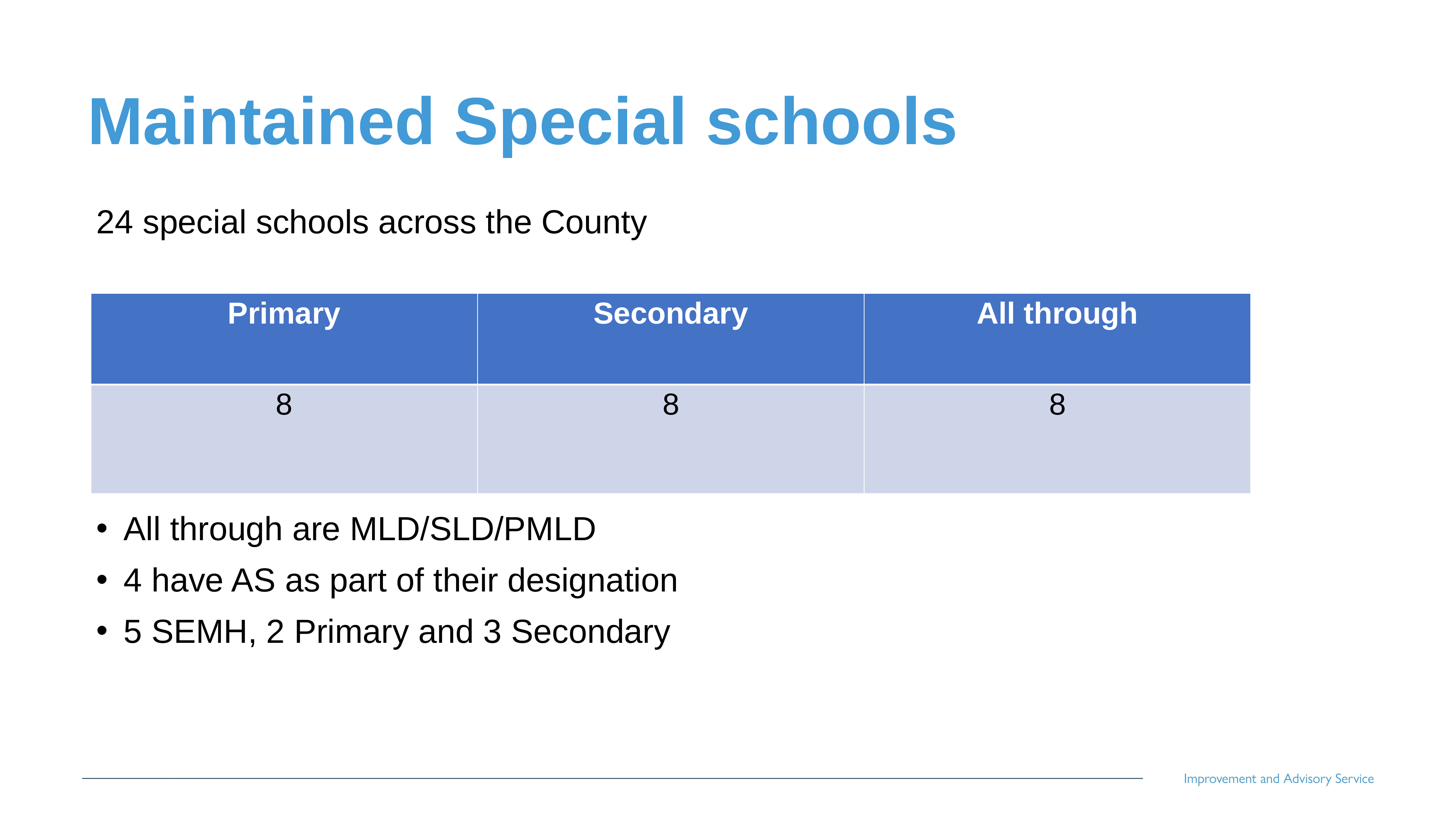

# Maintained Special schools
24 special schools across the County

All through are MLD/SLD/PMLD
4 have AS as part of their designation
5 SEMH, 2 Primary and 3 Secondary
| Primary | Secondary | All through |
| --- | --- | --- |
| 8 | 8 | 8 |